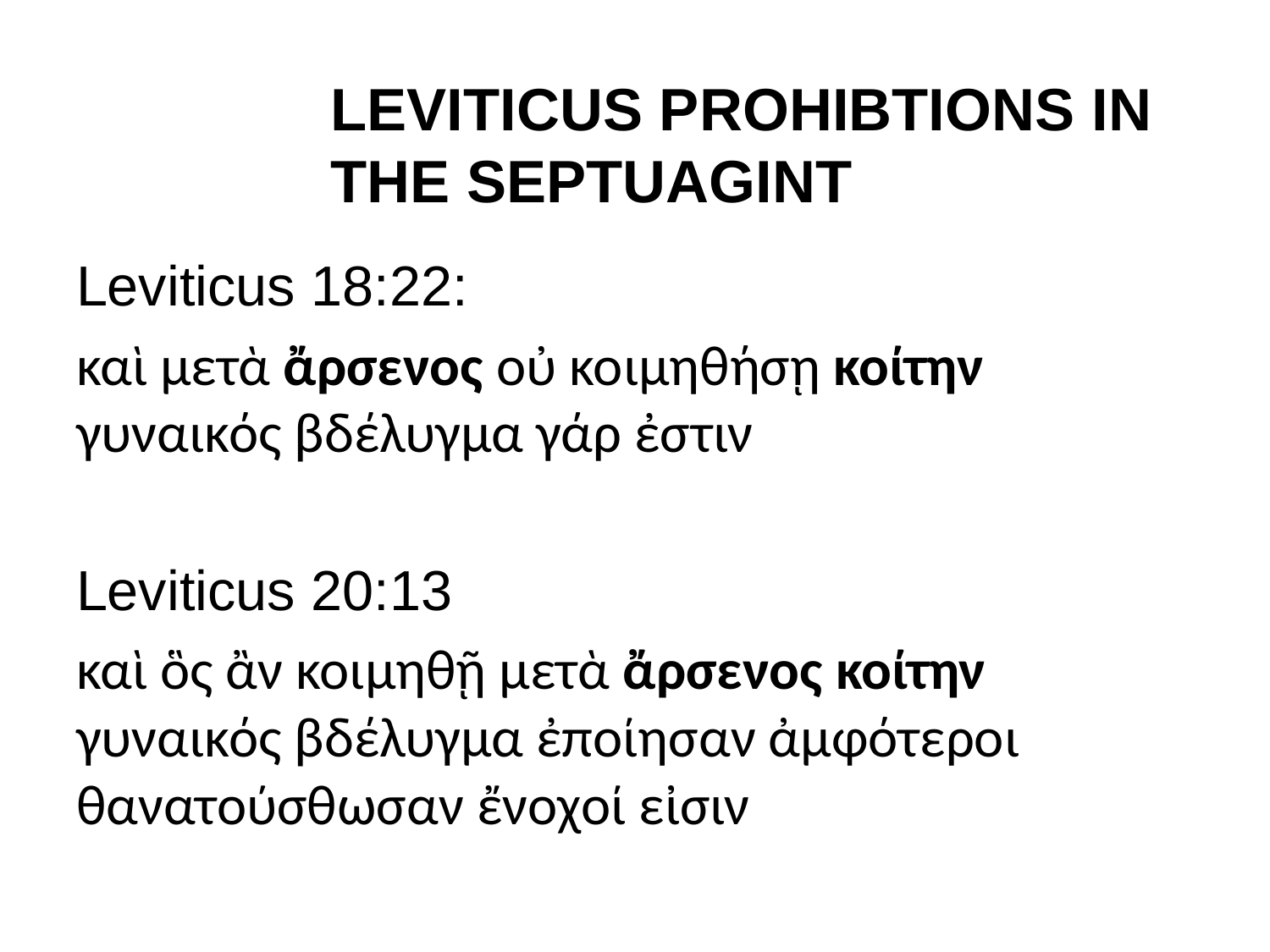

# LEVITICUS PROHIBTIONS IN THE SEPTUAGINT
Leviticus 18:22:
καὶ μετὰ ἄρσενος οὐ κοιμηθήσῃ κοίτην γυναικός βδέλυγμα γάρ ἐστιν

Leviticus 20:13
καὶ ὃς ἂν κοιμηθῇ μετὰ ἄρσενος κοίτην γυναικός βδέλυγμα ἐποίησαν ἀμφότεροι θανατούσθωσαν ἔνοχοί εἰσιν